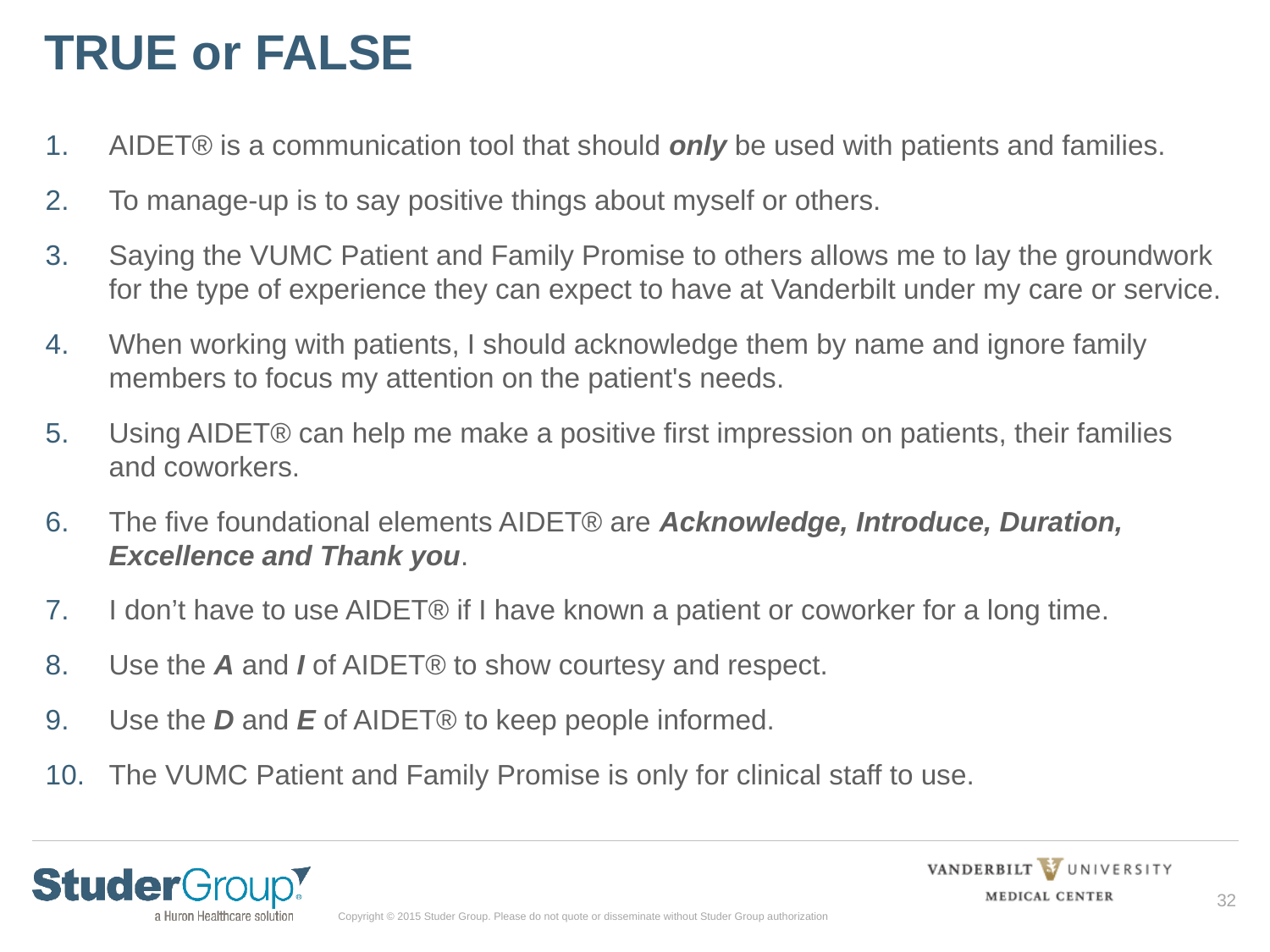

# TRUE or FALSE
AIDET® is a communication tool that should only be used with patients and families.
To manage-up is to say positive things about myself or others.
Saying the VUMC Patient and Family Promise to others allows me to lay the groundwork for the type of experience they can expect to have at Vanderbilt under my care or service.
When working with patients, I should acknowledge them by name and ignore family members to focus my attention on the patient's needs.
Using AIDET® can help me make a positive first impression on patients, their families and coworkers.
The five foundational elements AIDET® are Acknowledge, Introduce, Duration, Excellence and Thank you.
I don’t have to use AIDET® if I have known a patient or coworker for a long time.
Use the A and I of AIDET® to show courtesy and respect.
Use the D and E of AIDET® to keep people informed.
The VUMC Patient and Family Promise is only for clinical staff to use.

32